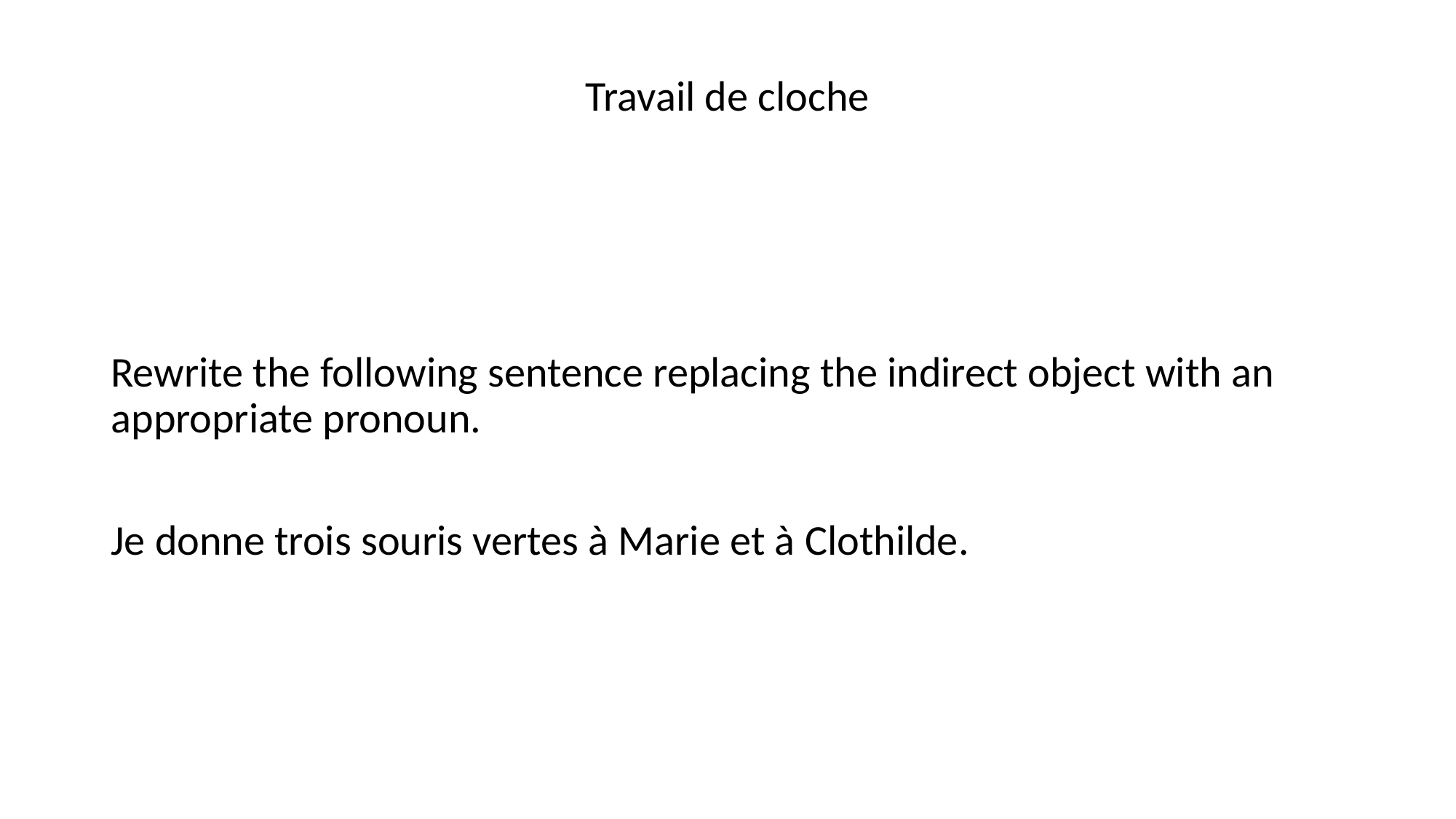

# Travail de cloche

Rewrite the following sentence replacing the indirect object with an appropriate pronoun.

Je donne trois souris vertes à Marie et à Clothilde.